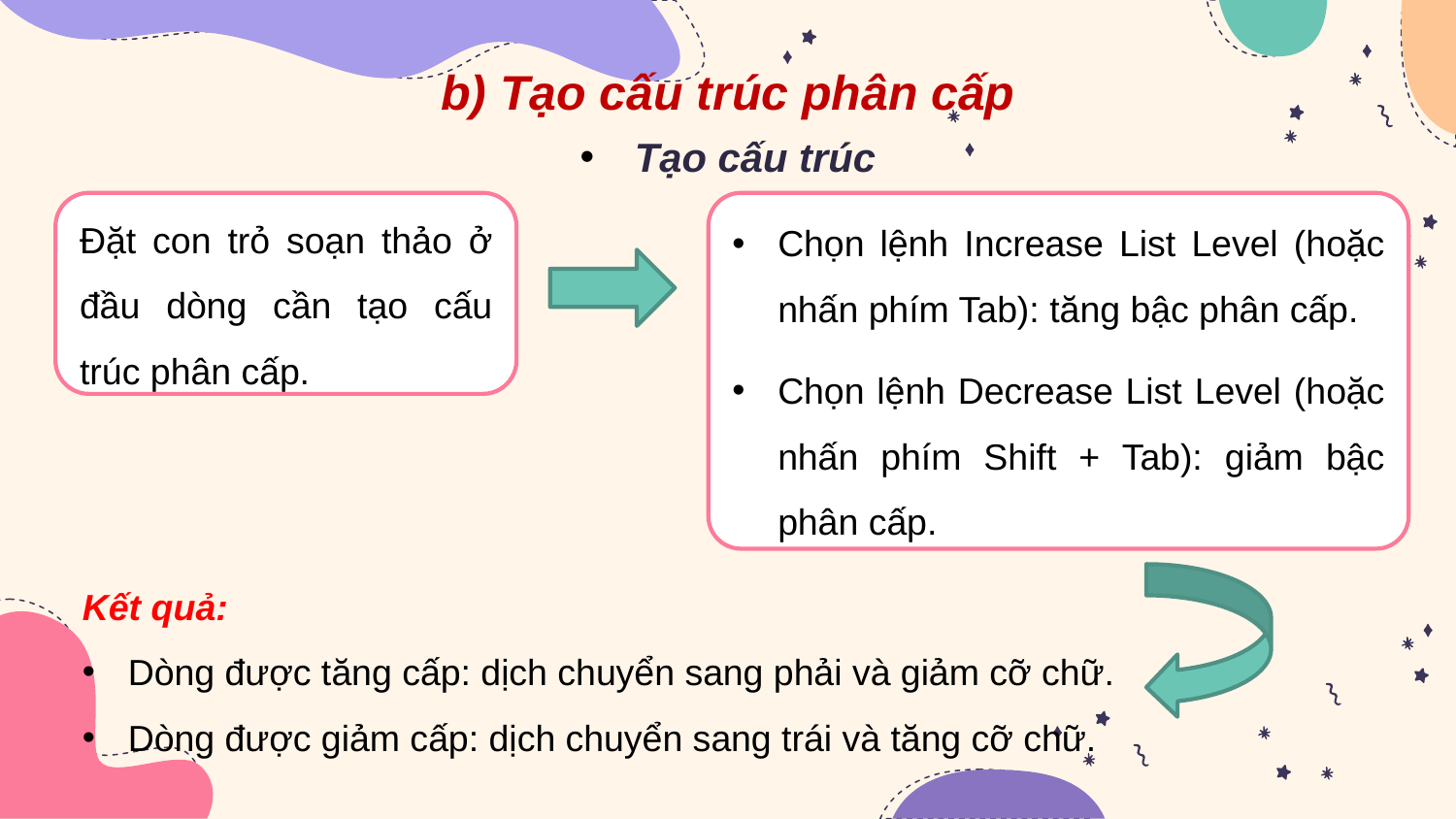

b) Tạo cấu trúc phân cấp
Tạo cấu trúc
Đặt con trỏ soạn thảo ở đầu dòng cần tạo cấu trúc phân cấp.
Chọn lệnh Increase List Level (hoặc nhấn phím Tab): tăng bậc phân cấp.
Chọn lệnh Decrease List Level (hoặc nhấn phím Shift + Tab): giảm bậc phân cấp.

Kết quả:
Dòng được tăng cấp: dịch chuyển sang phải và giảm cỡ chữ.
Dòng được giảm cấp: dịch chuyển sang trái và tăng cỡ chữ.